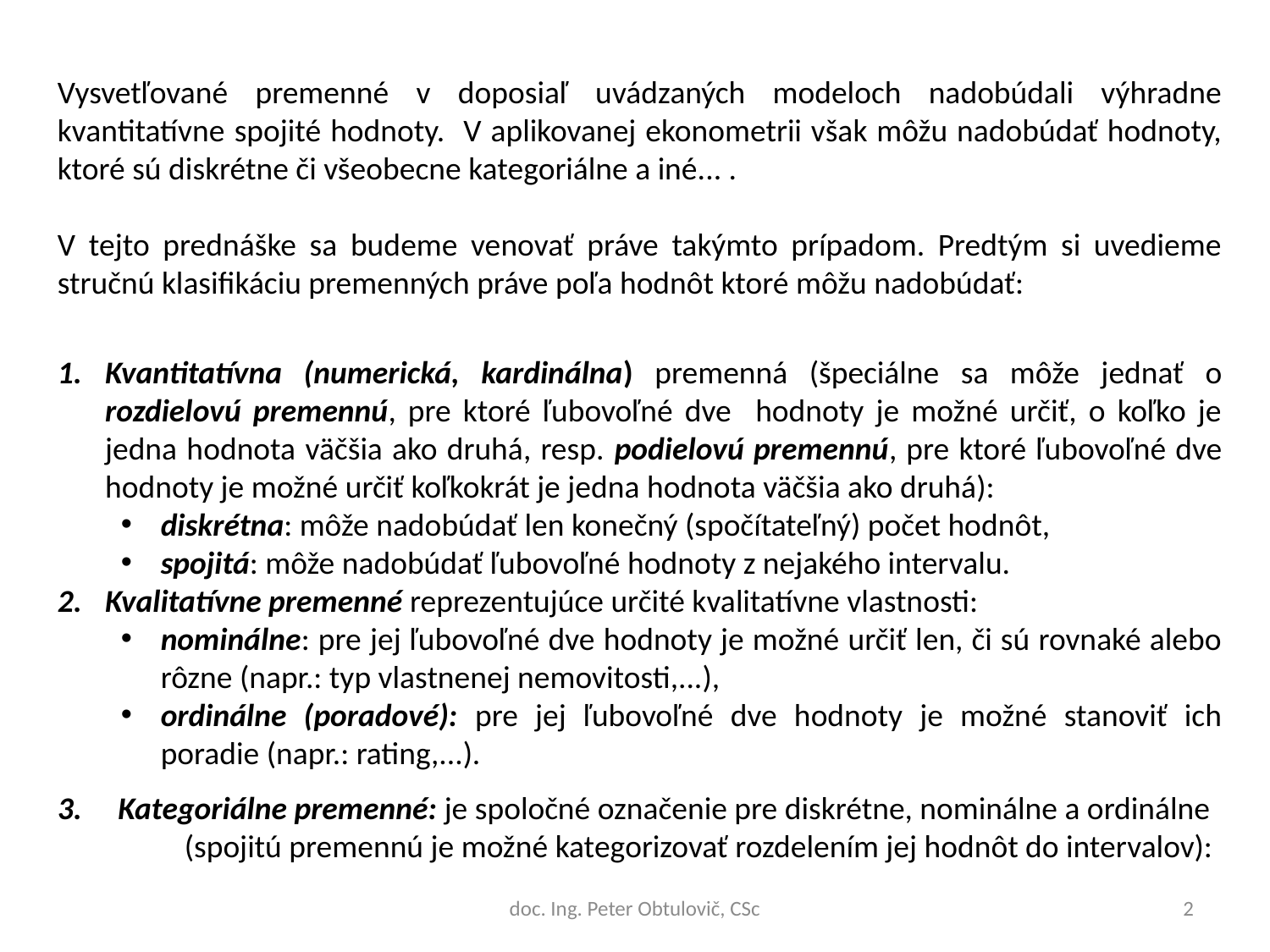

Vysvetľované premenné v doposiaľ uvádzaných modeloch nadobúdali výhradne kvantitatívne spojité hodnoty.  V aplikovanej ekonometrii však môžu nadobúdať hodnoty, ktoré sú diskrétne či všeobecne kategoriálne a iné... .

V tejto prednáške sa budeme venovať práve takýmto prípadom. Predtým si uvedieme stručnú klasifikáciu premenných práve poľa hodnôt ktoré môžu nadobúdať:
Kvantitatívna (numerická, kardinálna) premenná (špeciálne sa môže jednať o rozdielovú premennú, pre ktoré ľubovoľné dve  hodnoty je možné určiť, o koľko je jedna hodnota väčšia ako druhá, resp. podielovú premennú, pre ktoré ľubovoľné dve hodnoty je možné určiť koľkokrát je jedna hodnota väčšia ako druhá):
diskrétna: môže nadobúdať len konečný (spočítateľný) počet hodnôt,
spojitá: môže nadobúdať ľubovoľné hodnoty z nejakého intervalu.
Kvalitatívne premenné reprezentujúce určité kvalitatívne vlastnosti:
nominálne: pre jej ľubovoľné dve hodnoty je možné určiť len, či sú rovnaké alebo rôzne (napr.: typ vlastnenej nemovitosti,...),
ordinálne (poradové): pre jej ľubovoľné dve hodnoty je možné stanoviť ich poradie (napr.: rating,...).
3.     Kategoriálne premenné: je spoločné označenie pre diskrétne, nominálne a ordinálne      	(spojitú premennú je možné kategorizovať rozdelením jej hodnôt do intervalov):
doc. Ing. Peter Obtulovič, CSc
2